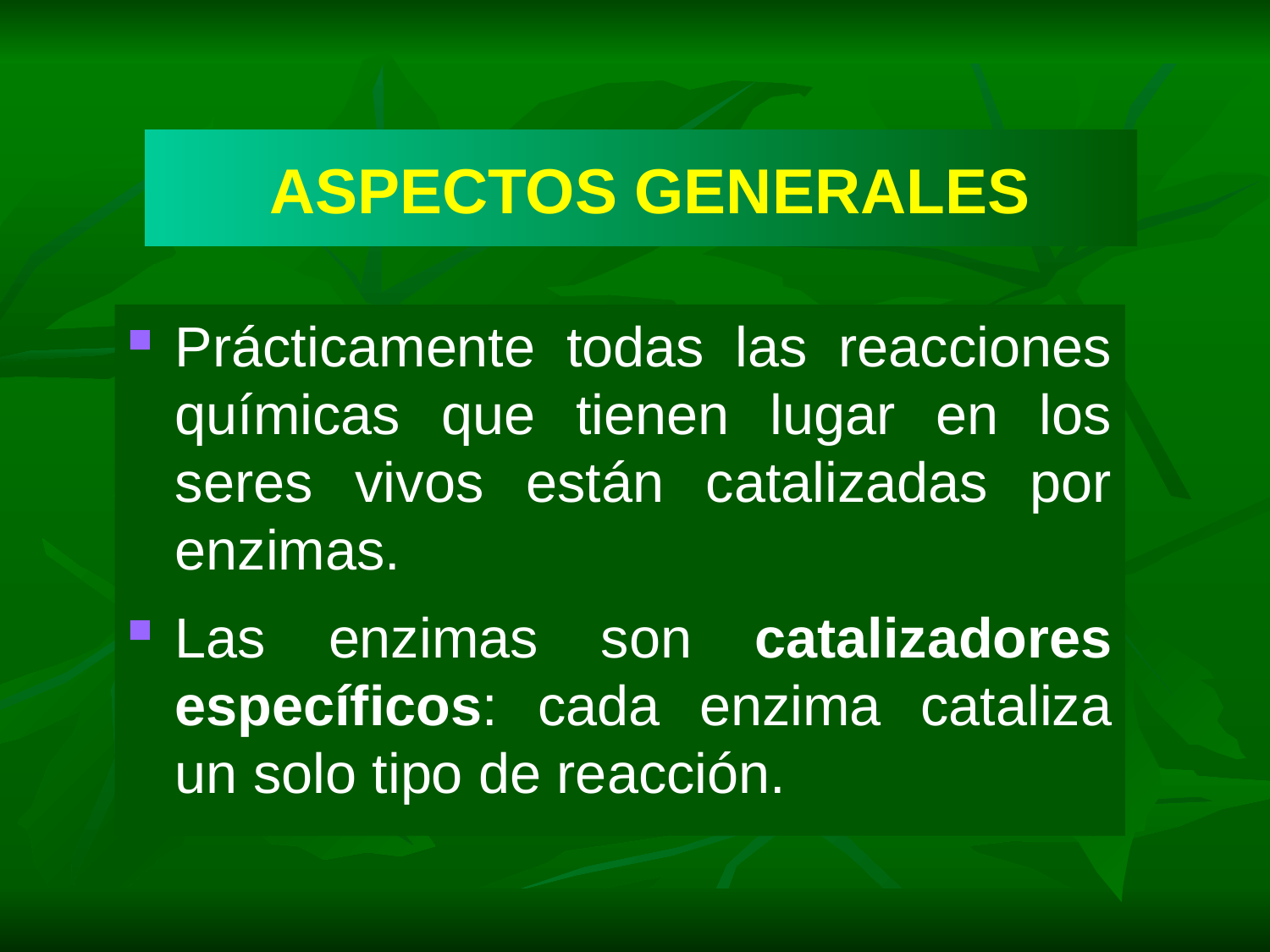

# ASPECTOS GENERALES
Prácticamente todas las reacciones químicas que tienen lugar en los seres vivos están catalizadas por enzimas.
Las enzimas son catalizadores específicos: cada enzima cataliza un solo tipo de reacción.